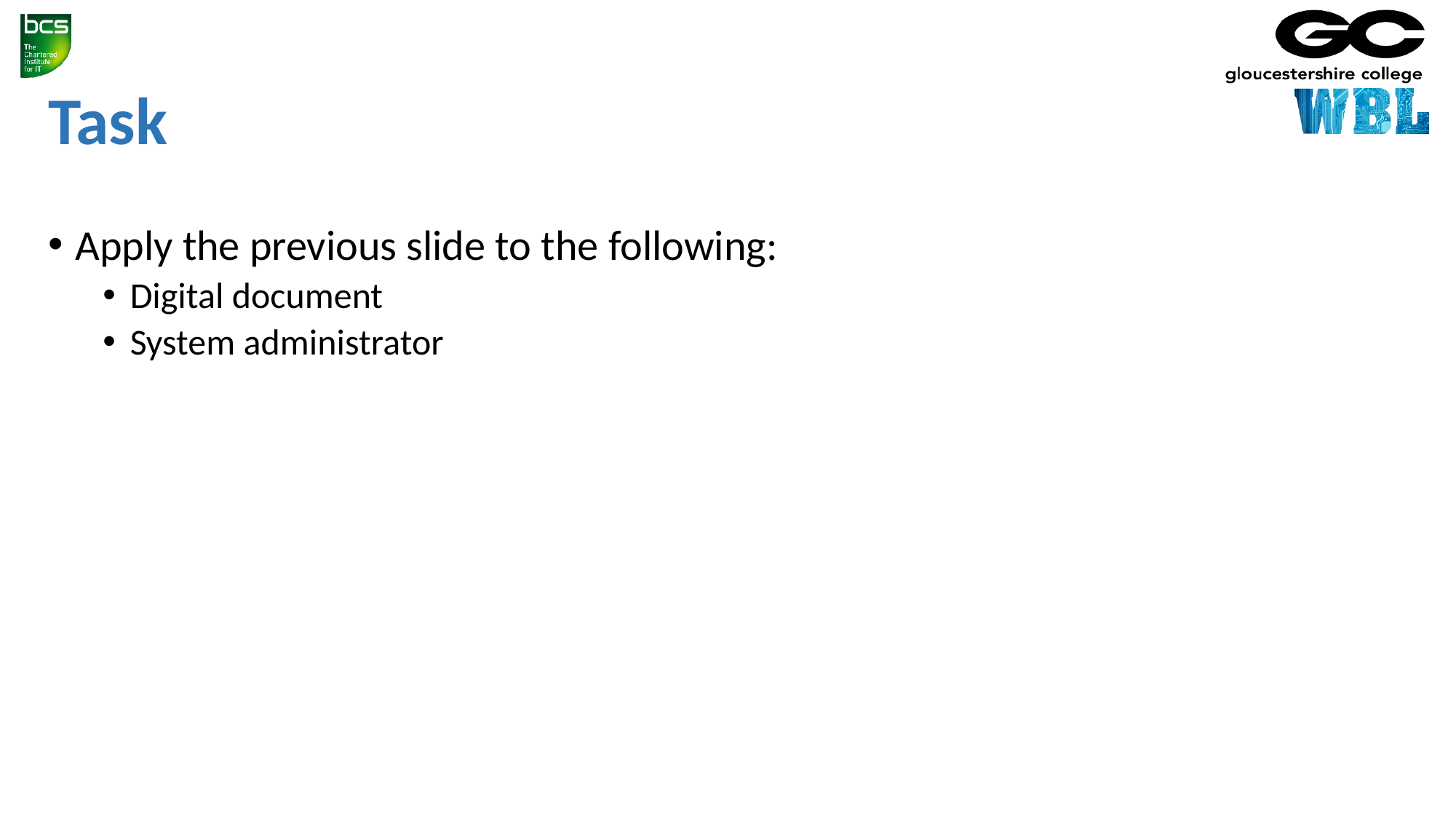

# Task
Apply the previous slide to the following:
Digital document
System administrator